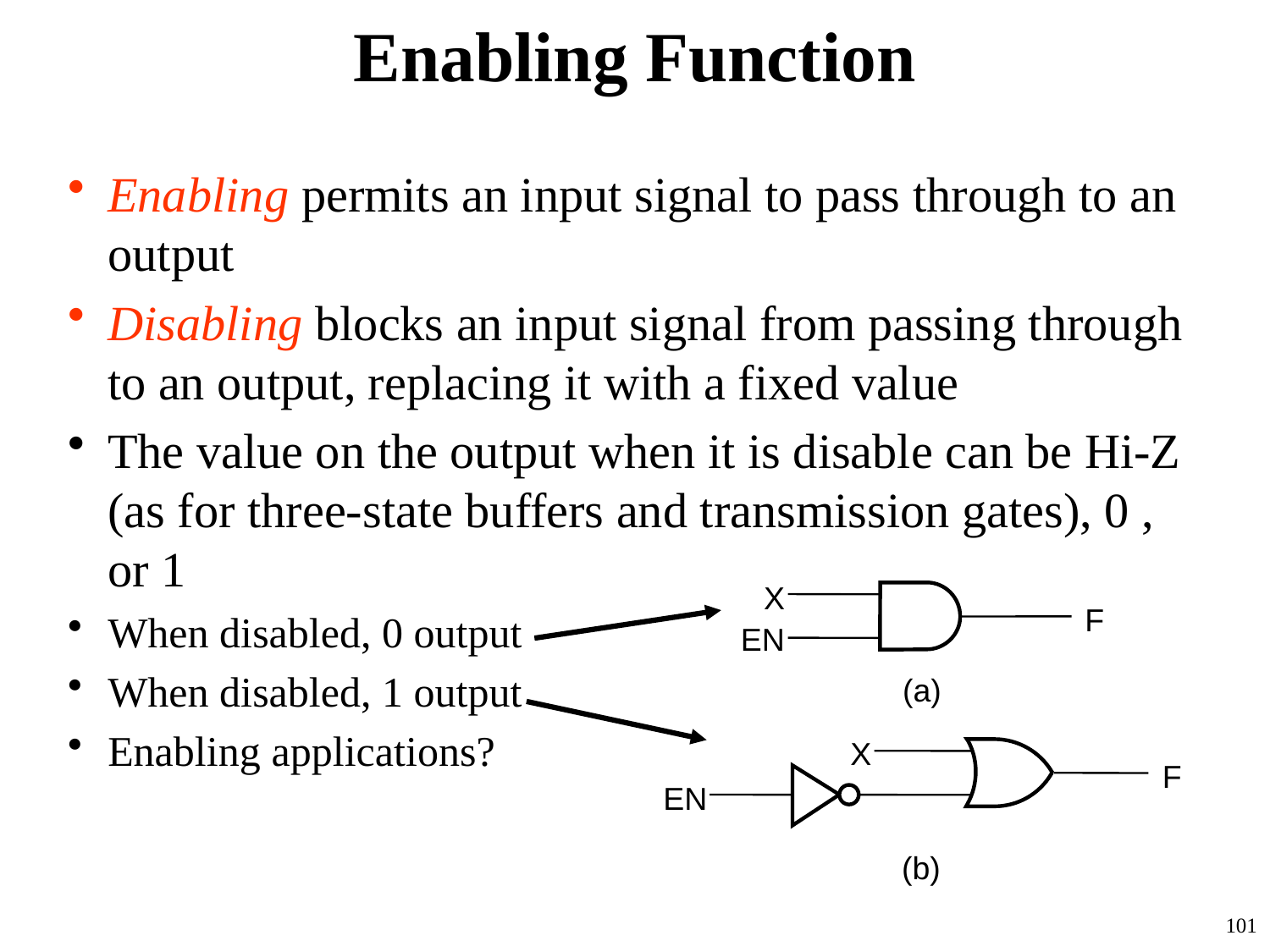

# Enabling Function
Enabling permits an input signal to pass through to an output
Disabling blocks an input signal from passing through to an output, replacing it with a fixed value
The value on the output when it is disable can be Hi-Z (as for three-state buffers and transmission gates), 0 , or 1
When disabled, 0 output
When disabled, 1 output
Enabling applications?
X

F

EN

(a)

X

F

EN

(b)
101